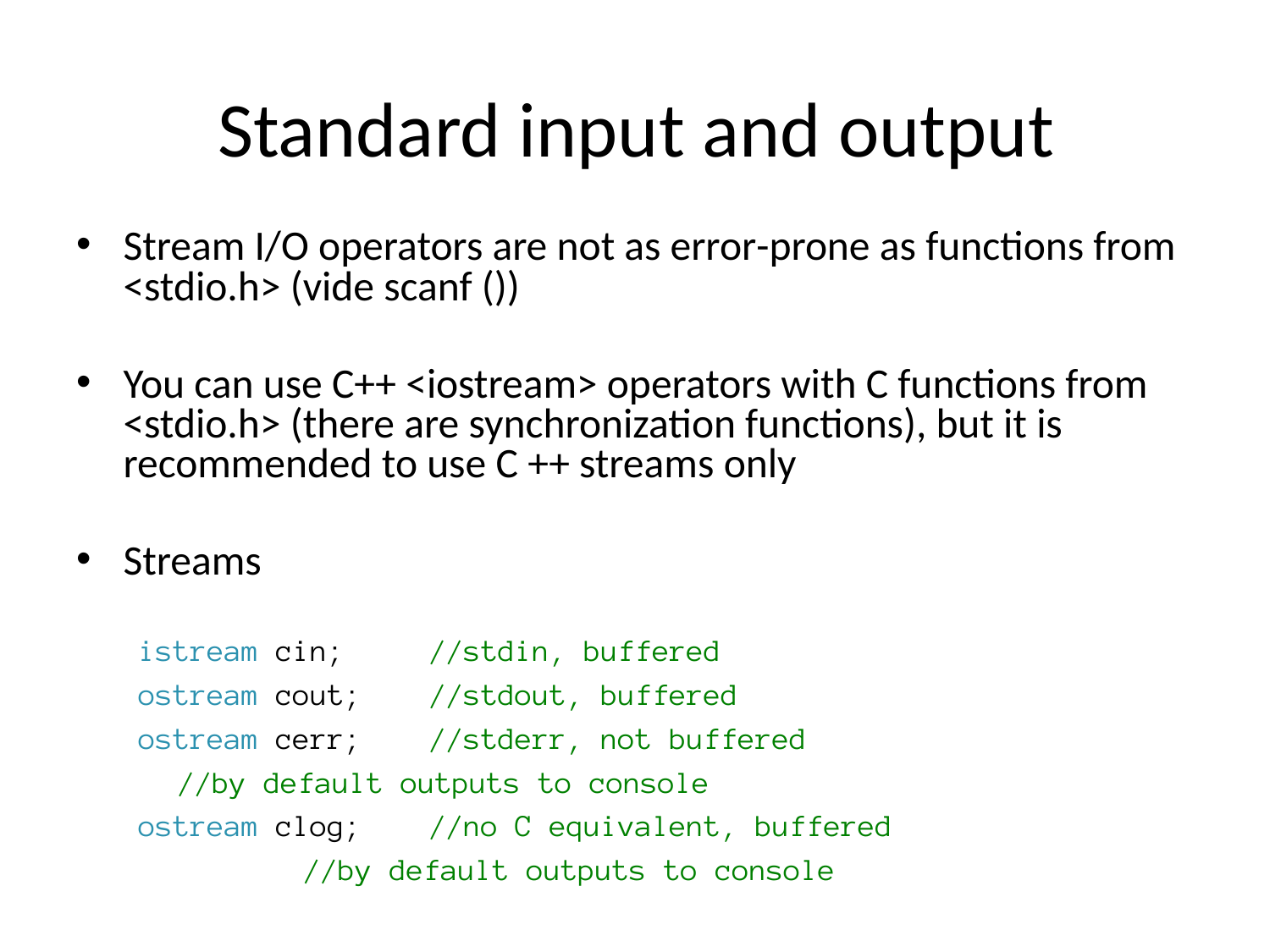

# Standard input and output
Stream I/O operators are not as error-prone as functions from <stdio.h> (vide scanf ())

You can use C++ <iostream> operators with C functions from <stdio.h> (there are synchronization functions), but it is recommended to use C ++ streams only

Streams

istream cin; 	//stdin, buffered
ostream cout;	//stdout, buffered
ostream cerr;	//stderr, not buffered
				//by default outputs to console
ostream clog;	//no C equivalent, buffered
			 	//by default outputs to console